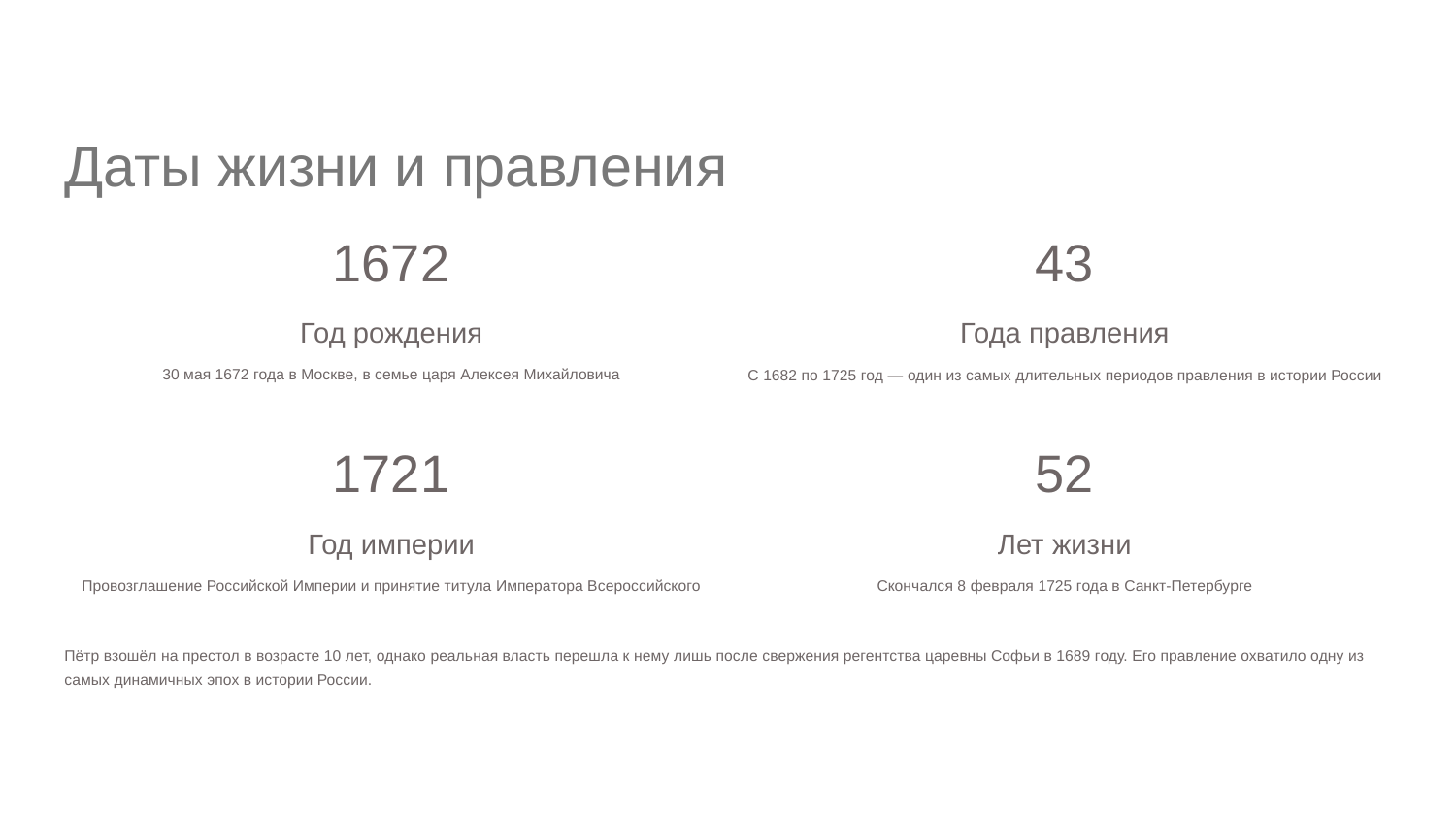

Даты жизни и правления
1672
43
Год рождения
Года правления
30 мая 1672 года в Москве, в семье царя Алексея Михайловича
С 1682 по 1725 год — один из самых длительных периодов правления в истории России
1721
52
Год империи
Лет жизни
Провозглашение Российской Империи и принятие титула Императора Всероссийского
Скончался 8 февраля 1725 года в Санкт-Петербурге
Пётр взошёл на престол в возрасте 10 лет, однако реальная власть перешла к нему лишь после свержения регентства царевны Софьи в 1689 году. Его правление охватило одну из самых динамичных эпох в истории России.